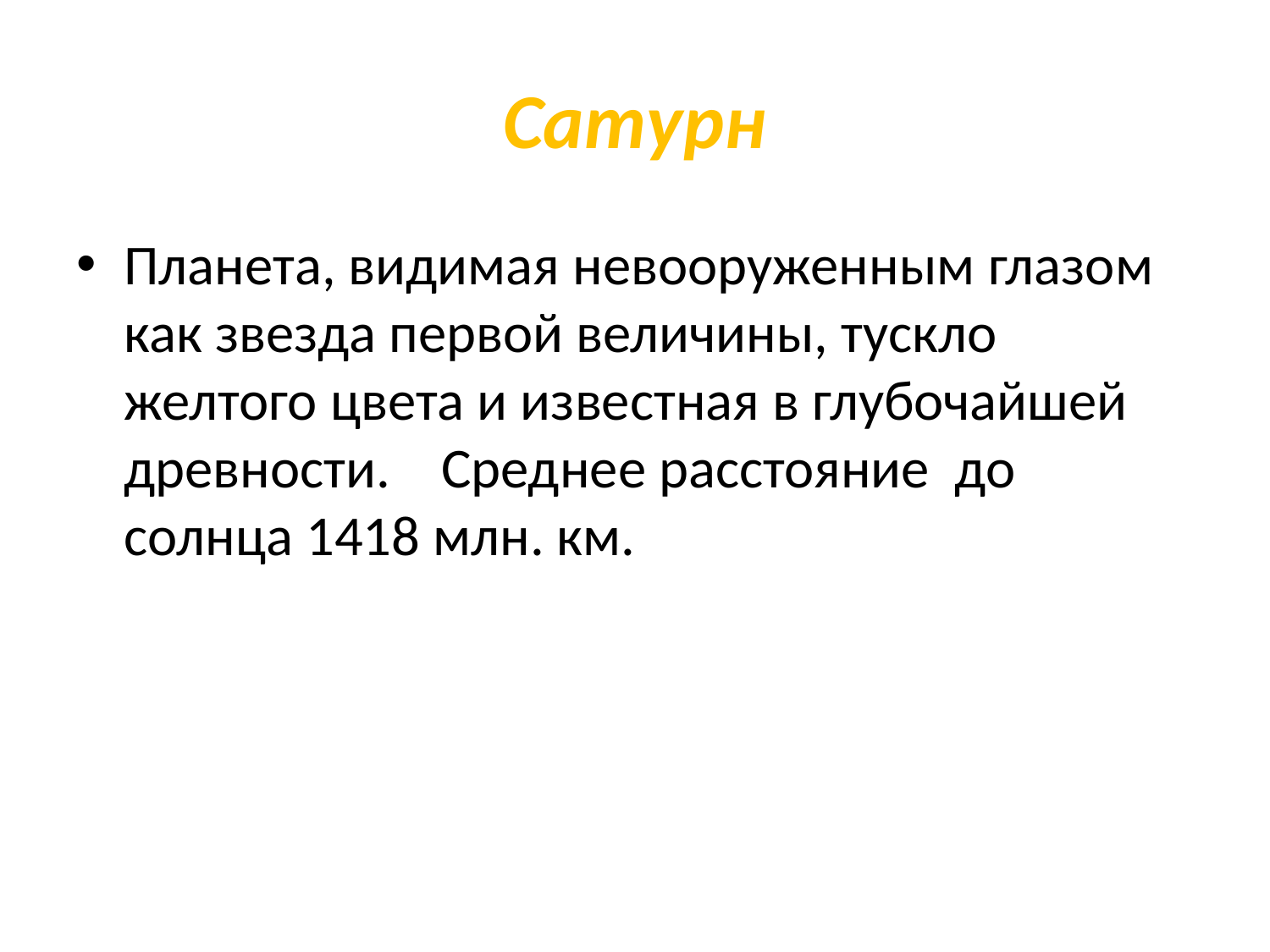

# Сатурн
Планета, видимая невооруженным глазом как звезда первой величины, тускло желтого цвета и известная в глубочайшей древности.    Среднее расстояние  до солнца 1418 млн. км.